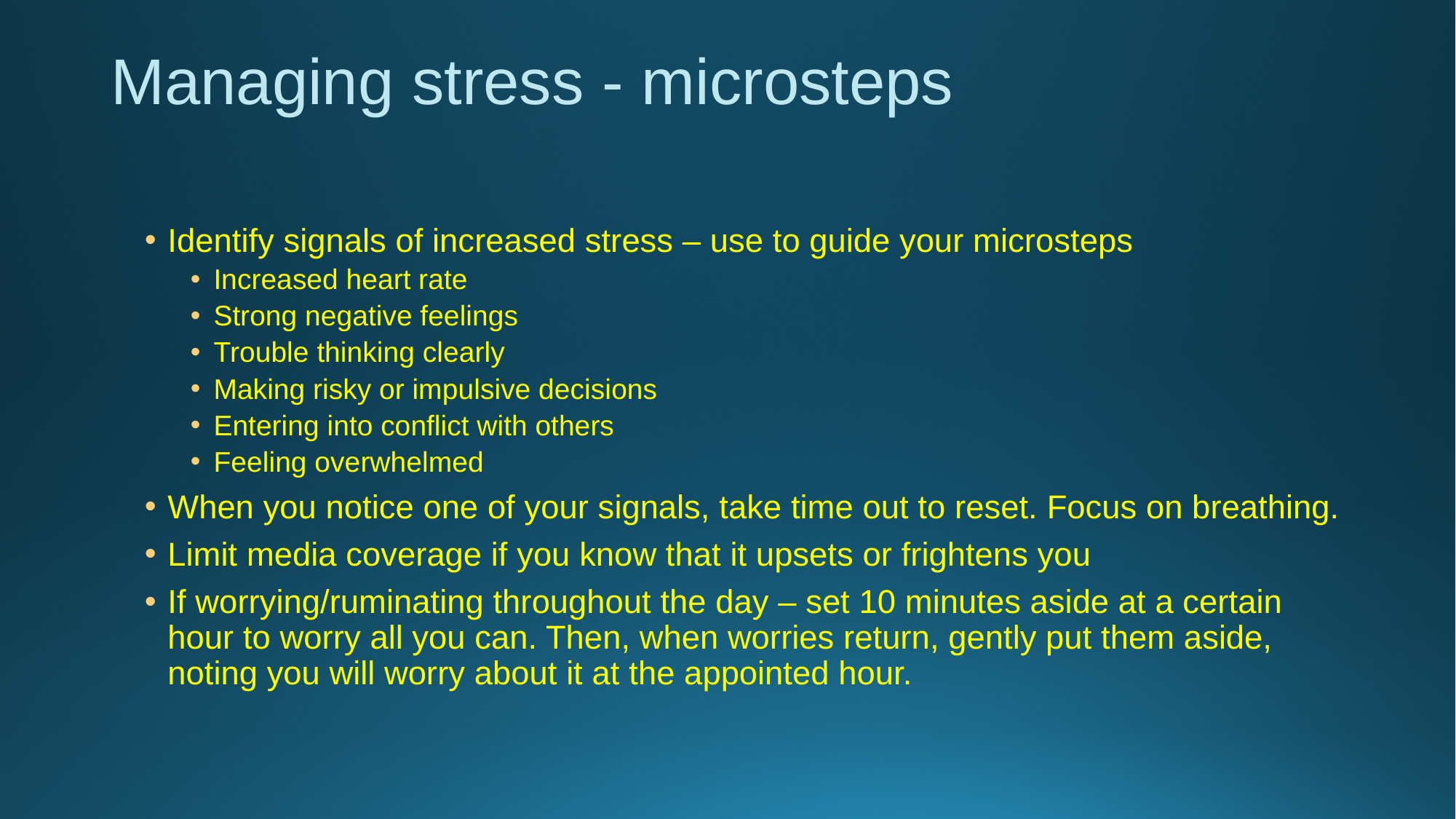

# Managing stress - microsteps
Identify signals of increased stress – use to guide your microsteps
Increased heart rate
Strong negative feelings
Trouble thinking clearly
Making risky or impulsive decisions
Entering into conflict with others
Feeling overwhelmed
When you notice one of your signals, take time out to reset. Focus on breathing.
Limit media coverage if you know that it upsets or frightens you
If worrying/ruminating throughout the day – set 10 minutes aside at a certain hour to worry all you can. Then, when worries return, gently put them aside, noting you will worry about it at the appointed hour.